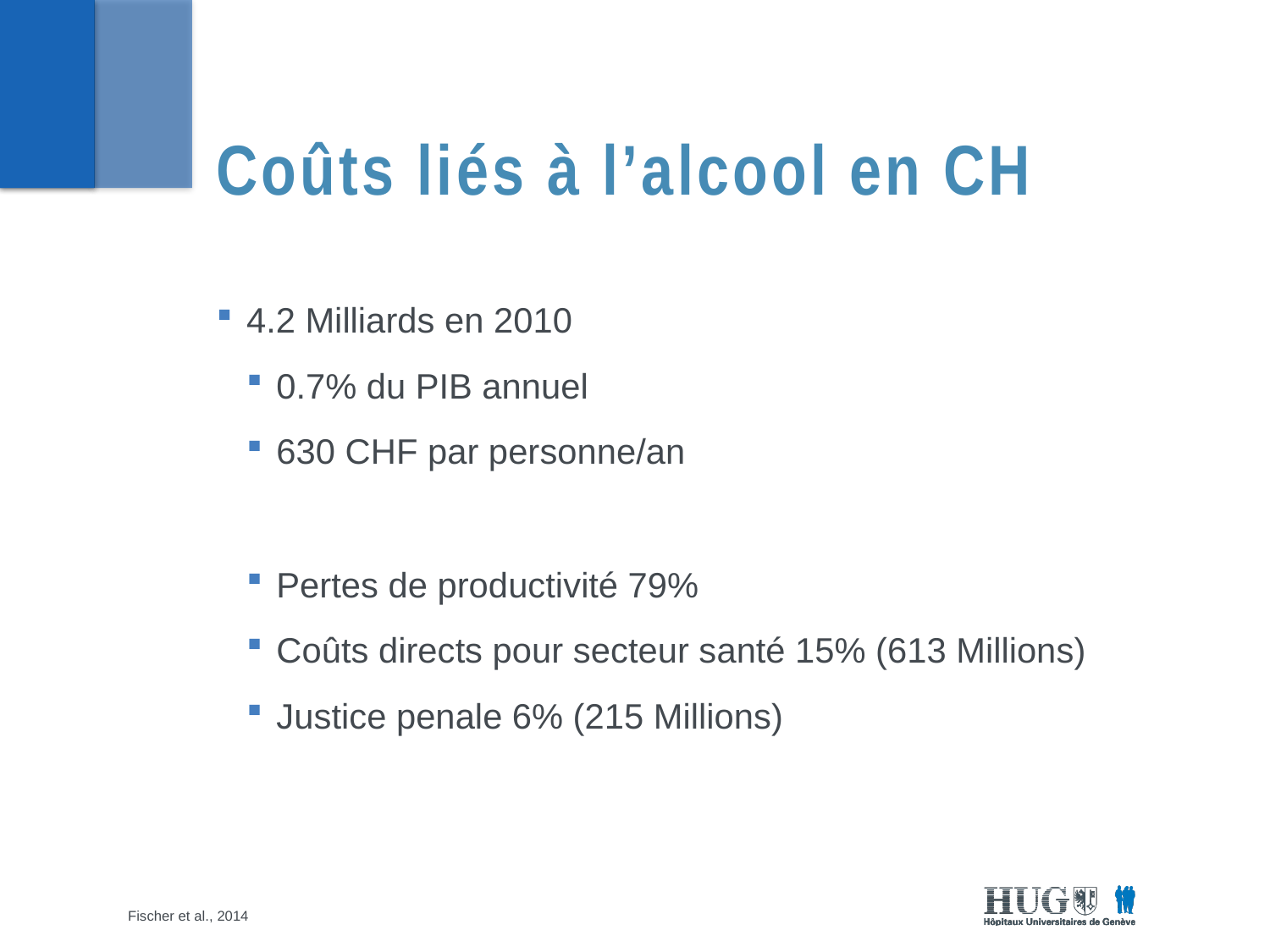

# Coûts liés à l’alcool en CH
4.2 Milliards en 2010
0.7% du PIB annuel
630 CHF par personne/an

Pertes de productivité 79%
Coûts directs pour secteur santé 15% (613 Millions)
Justice penale 6% (215 Millions)

Fischer et al., 2014